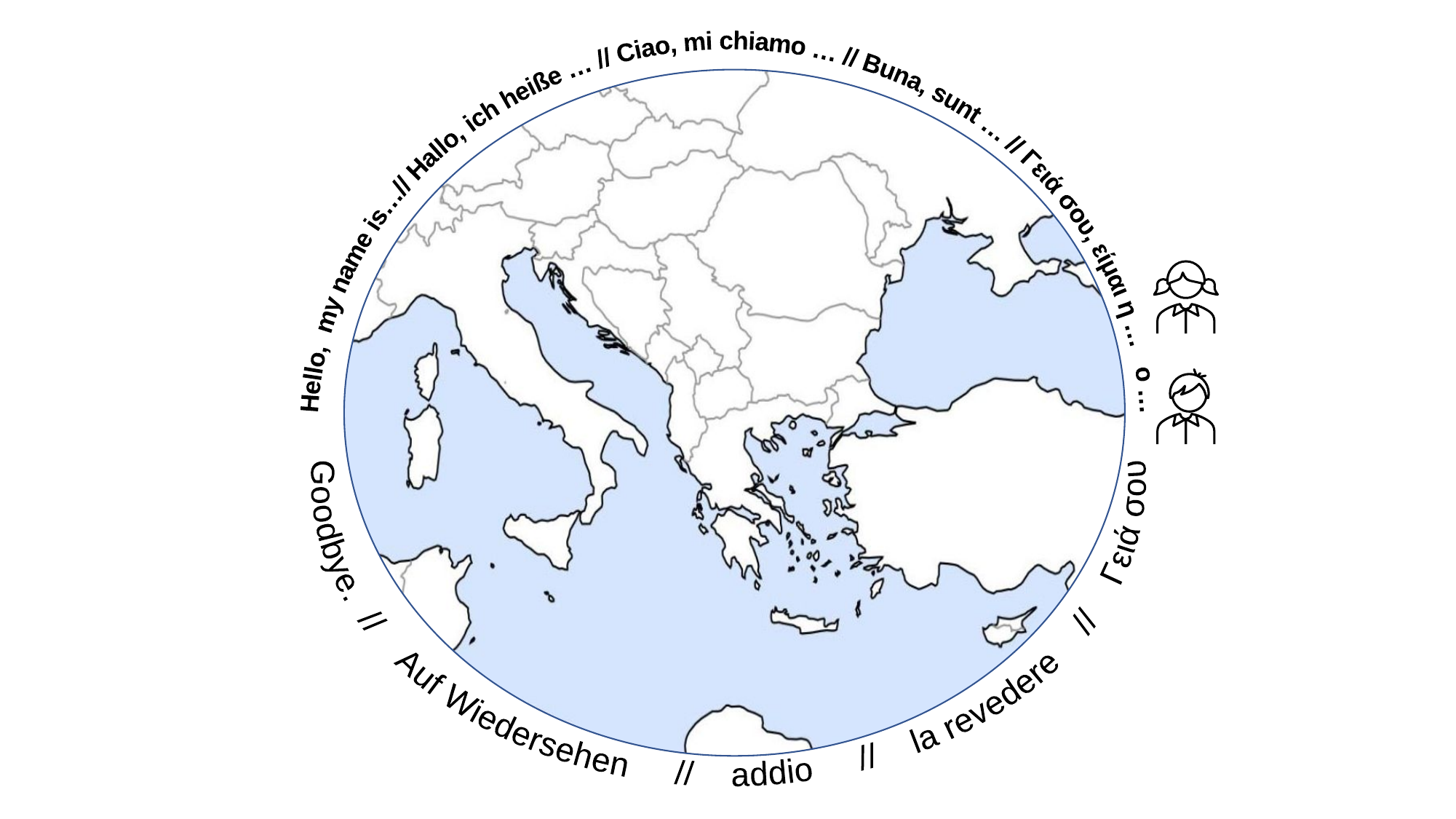

Hello,  my name is…// Hallo, ich heiße … // Ciao, mi chiamo … // Buna, sunt … // Γειά σου, είμαι η …   ο …

Hello, my name is…// Hallo, ich heiße … // Ciao, mi chiamo … // Buna, sunt … // Γειά σου, είμαι η …          ο…

   Goodbye.  //    Auf Wiedersehen     //    addio     //    la revedere    //    Γειά σου